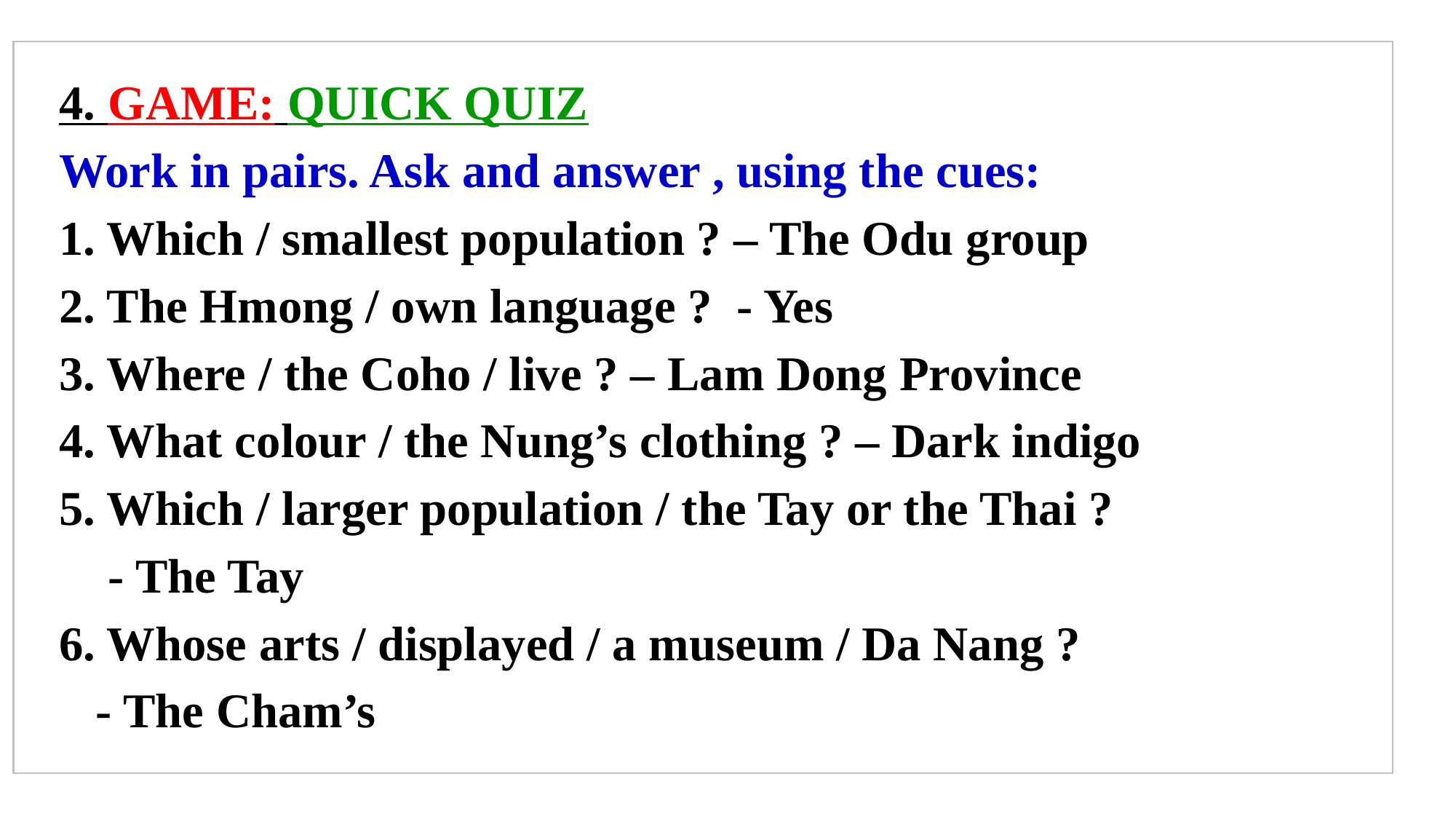

4. GAME: QUICK QUIZ
Work in pairs. Ask and answer , using the cues:
1. Which / smallest population ? – The Odu group
2. The Hmong / own language ?  - Yes
3. Where / the Coho / live ? – Lam Dong Province
4. What colour / the Nung’s clothing ? – Dark indigo
5. Which / larger population / the Tay or the Thai ?
    - The Tay
6. Whose arts / displayed / a museum / Da Nang ?
   - The Cham’s